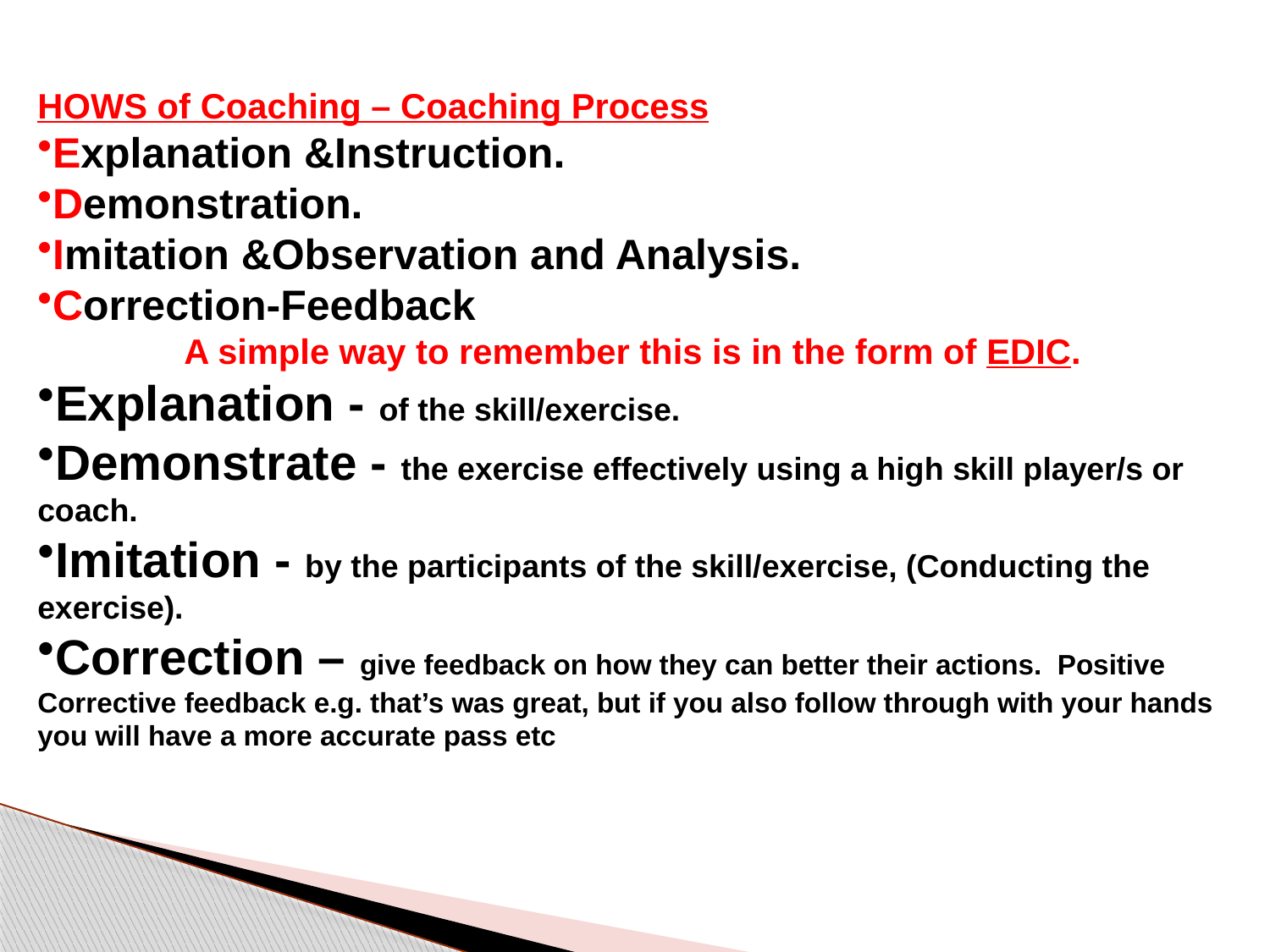

HOWS of Coaching – Coaching Process
Explanation &Instruction.
Demonstration.
Imitation &Observation and Analysis.
Correction-Feedback
A simple way to remember this is in the form of EDIC.
Explanation - of the skill/exercise.
Demonstrate - the exercise effectively using a high skill player/s or coach.
Imitation - by the participants of the skill/exercise, (Conducting the exercise).
Correction – give feedback on how they can better their actions.  Positive Corrective feedback e.g. that’s was great, but if you also follow through with your hands you will have a more accurate pass etc